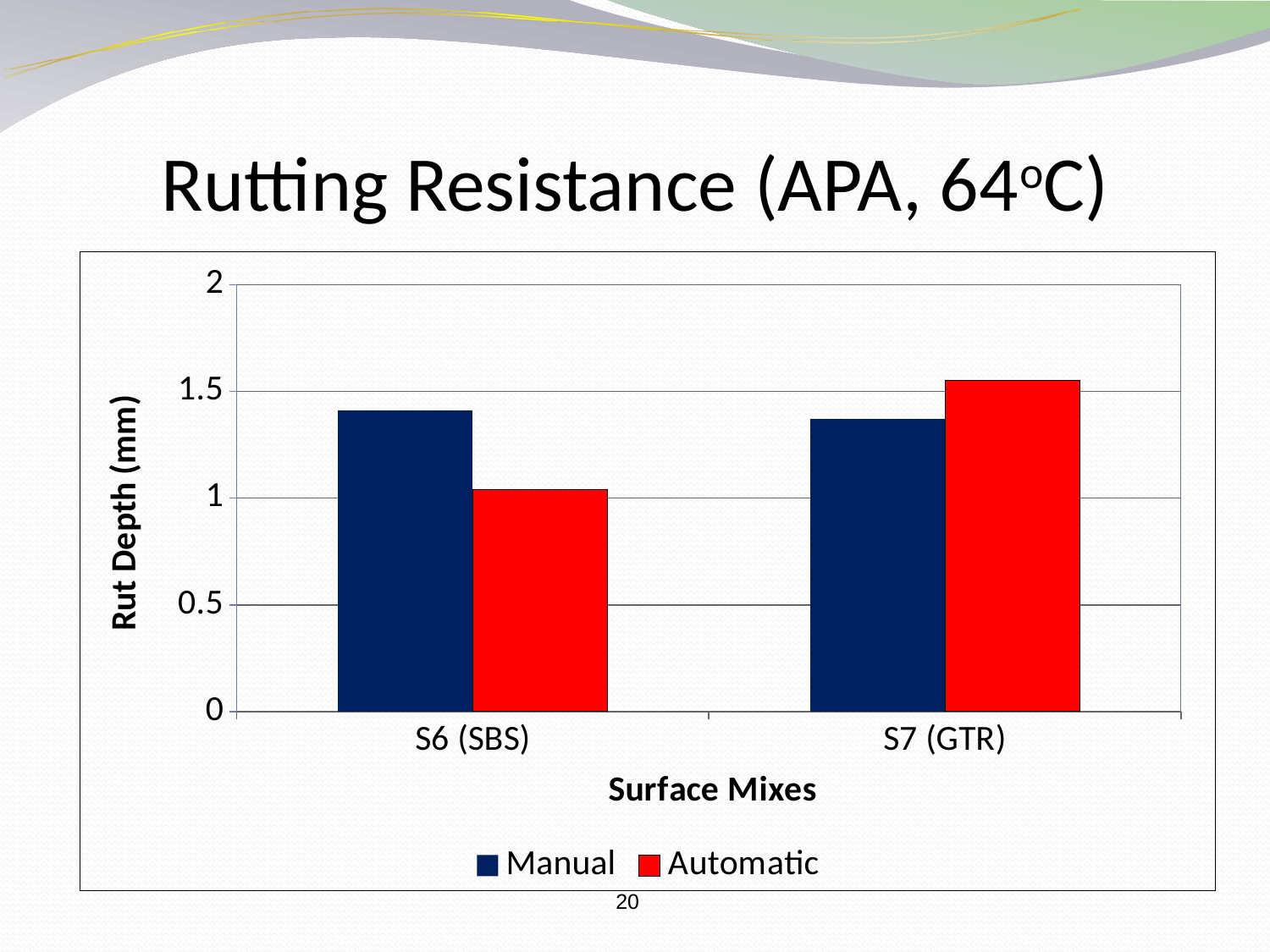

# Rutting Resistance (APA, 64oC)

### Chart

| Category |  |  |
|---|---|---|
| S6 (SBS) | 1.41 | 1.04 |
| S7 (GTR) | 1.37 | 1.55 |